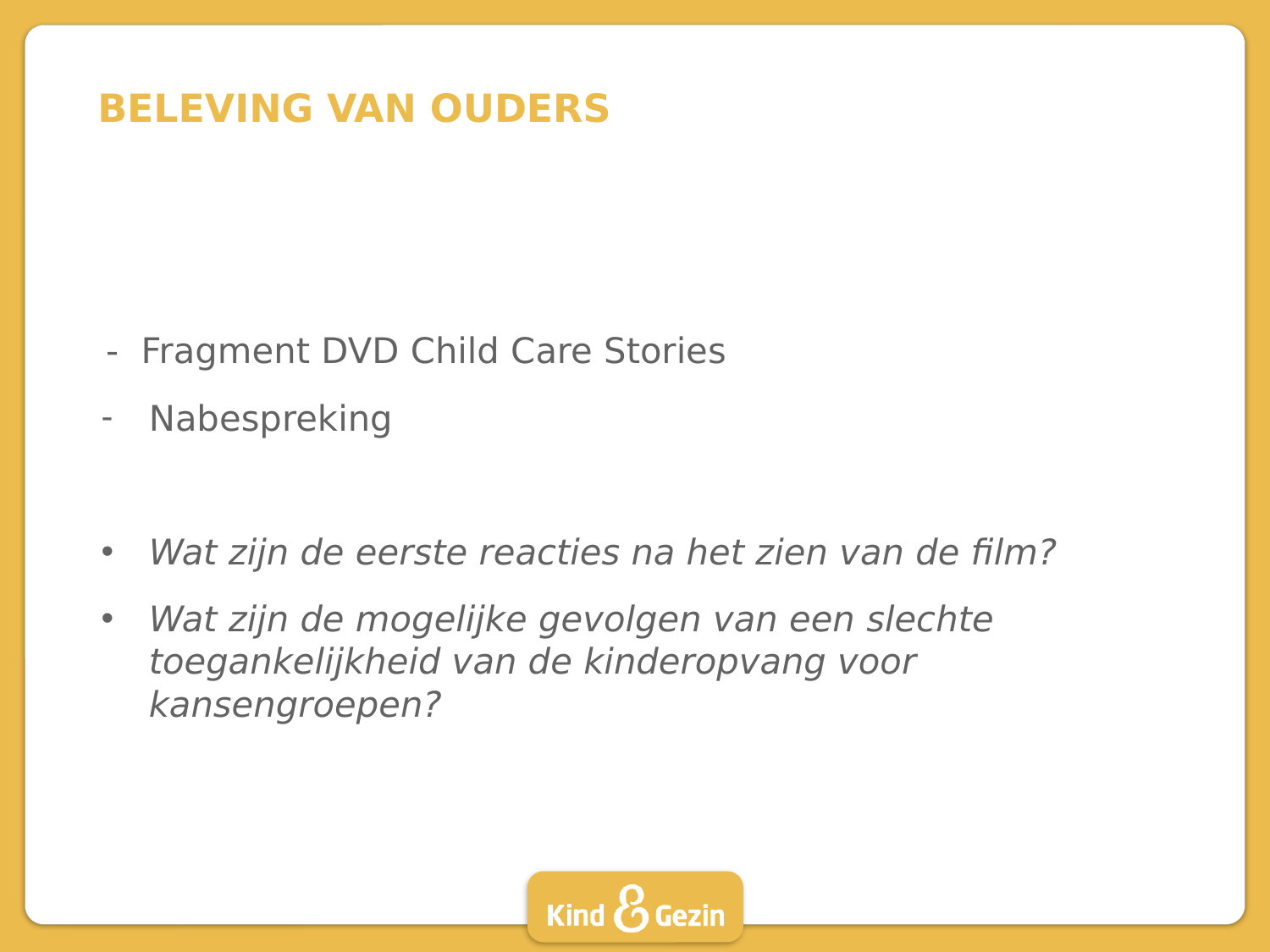

# BELEVING VAN OUDERS
-  Fragment DVD Child Care Stories
Nabespreking

Wat zijn de eerste reacties na het zien van de film?
Wat zijn de mogelijke gevolgen van een slechte toegankelijkheid van de kinderopvang voor kansengroepen?